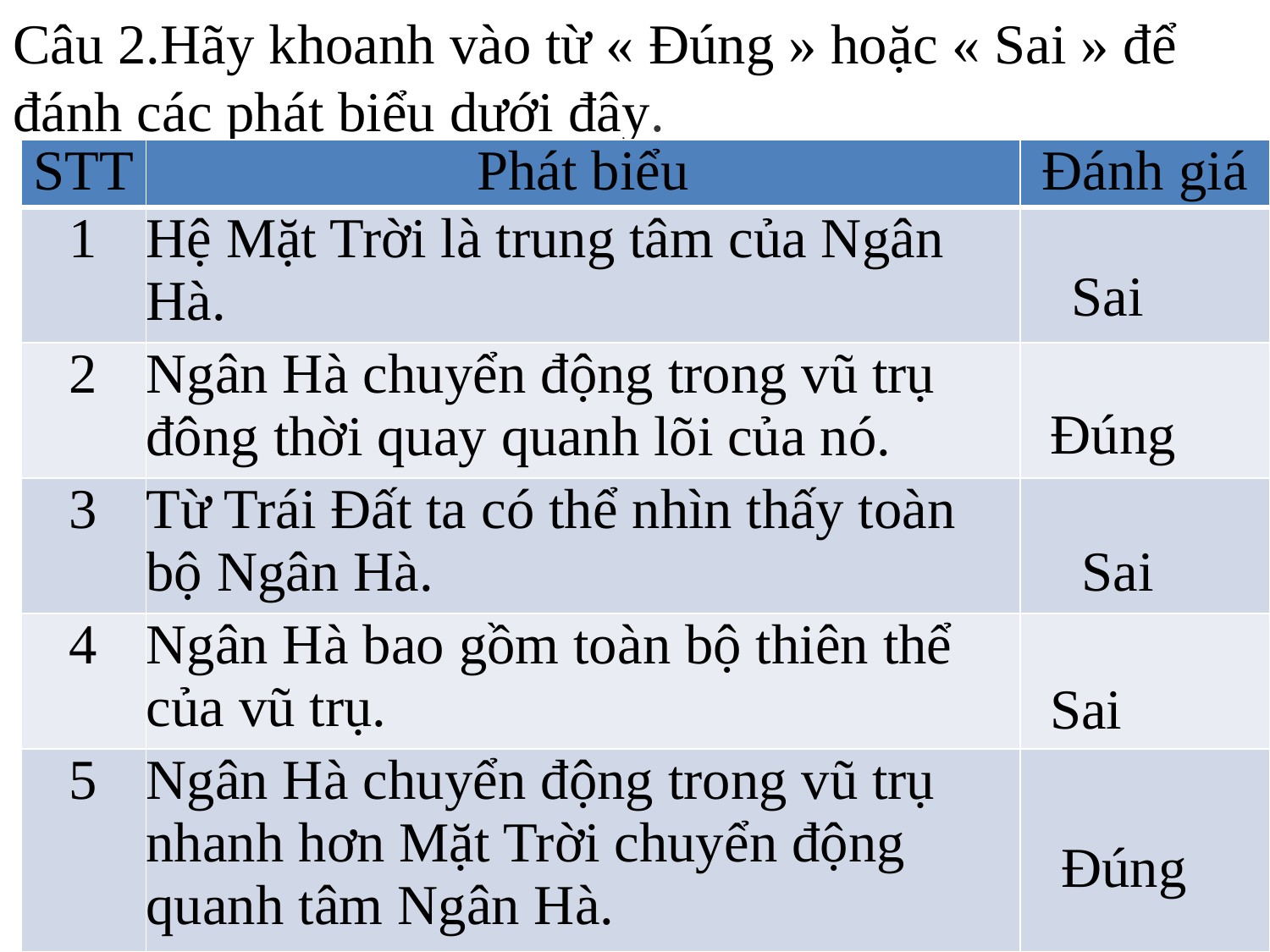

Câu 2.Hãy khoanh vào từ « Đúng » hoặc « Sai » để đánh các phát biểu dưới đây.
| STT | Phát biểu | Đánh giá |
| --- | --- | --- |
| 1 | Hệ Mặt Trời là trung tâm của Ngân Hà. |  |
| 2 | Ngân Hà chuyển động trong vũ trụ đông thời quay quanh lõi của nó. |  |
| 3 | Từ Trái Đất ta có thể nhìn thấy toàn bộ Ngân Hà. |  |
| 4 | Ngân Hà bao gồm toàn bộ thiên thể của vũ trụ. |  |
| 5 | Ngân Hà chuyển động trong vũ trụ nhanh hơn Mặt Trời chuyển động quanh tâm Ngân Hà. |  |
Sai
Đúng
Sai
Sai
Đúng